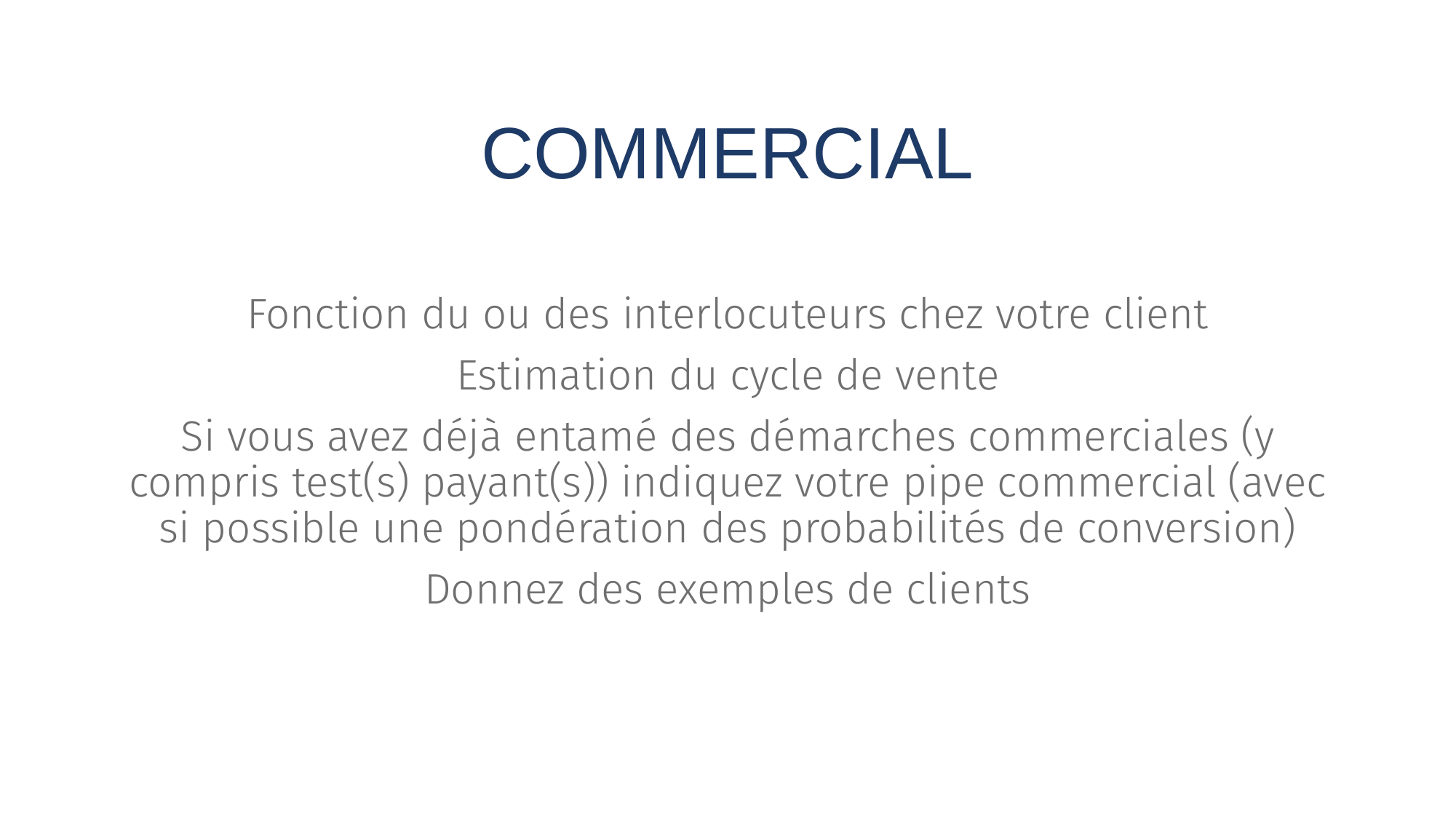

# Commercial
Fonction du ou des interlocuteurs chez votre client
Estimation du cycle de vente
Si vous avez déjà entamé des démarches commerciales (y compris test(s) payant(s)) indiquez votre pipe commercial (avec si possible une pondération des probabilités de conversion)
Donnez des exemples de clients